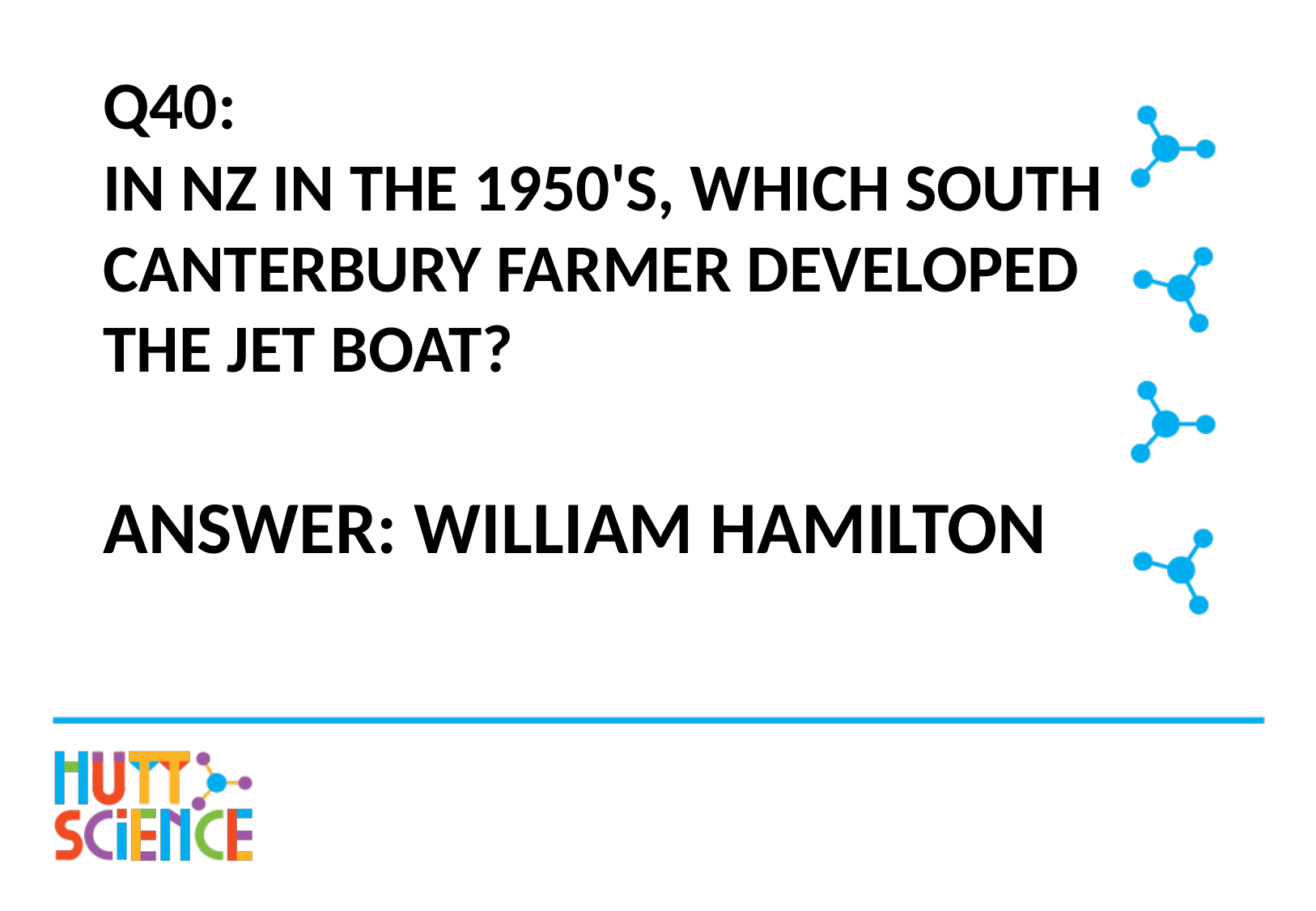

# Q40: In NZ in the 1950's, which South Canterbury farmer developed the Jet Boat?
Answer: William Hamilton